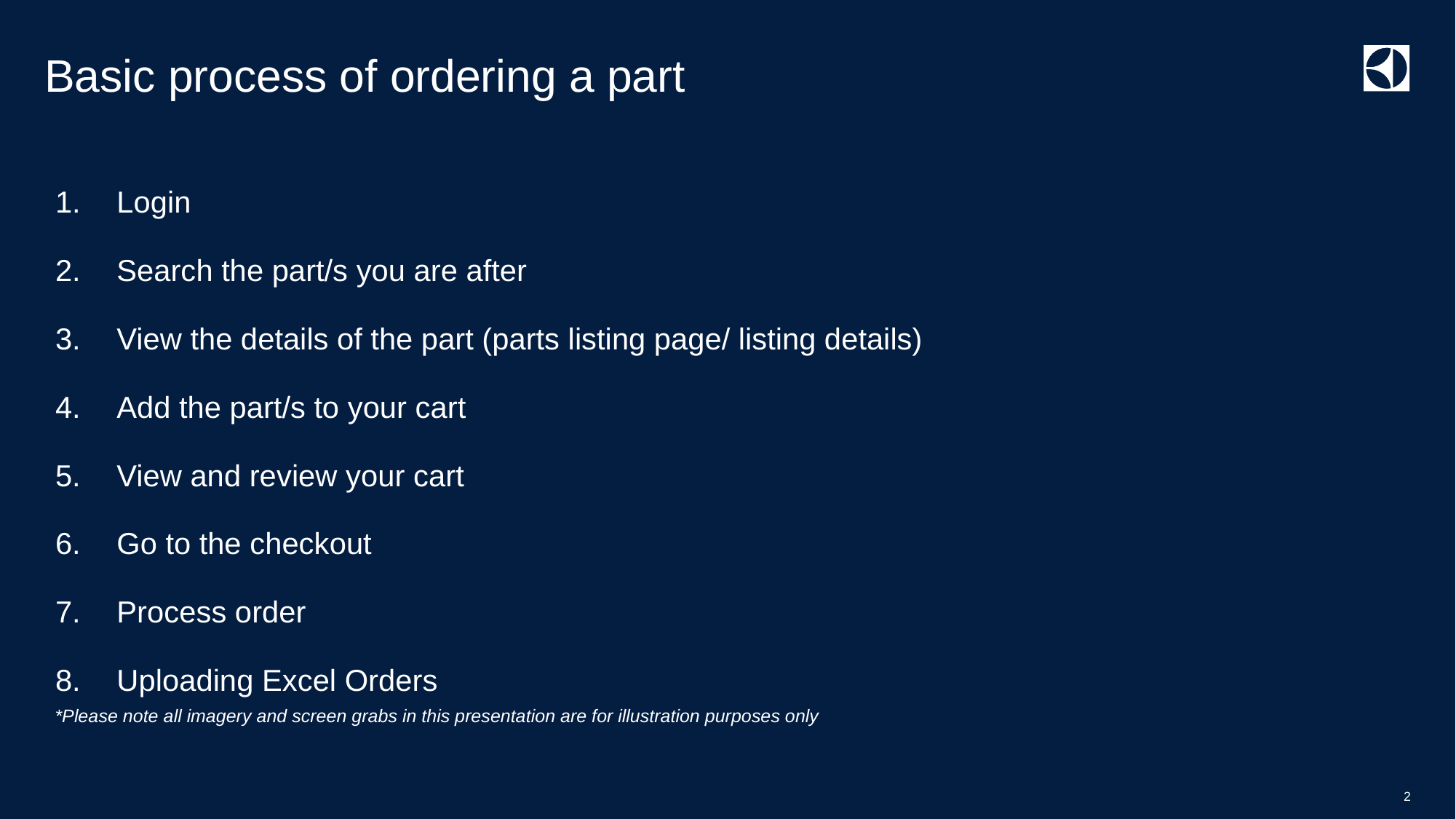

# Basic process of ordering a part
Login
Search the part/s you are after
View the details of the part (parts listing page/ listing details)
Add the part/s to your cart
View and review your cart
Go to the checkout
Process order
Uploading Excel Orders

*Please note all imagery and screen grabs in this presentation are for illustration purposes only
2